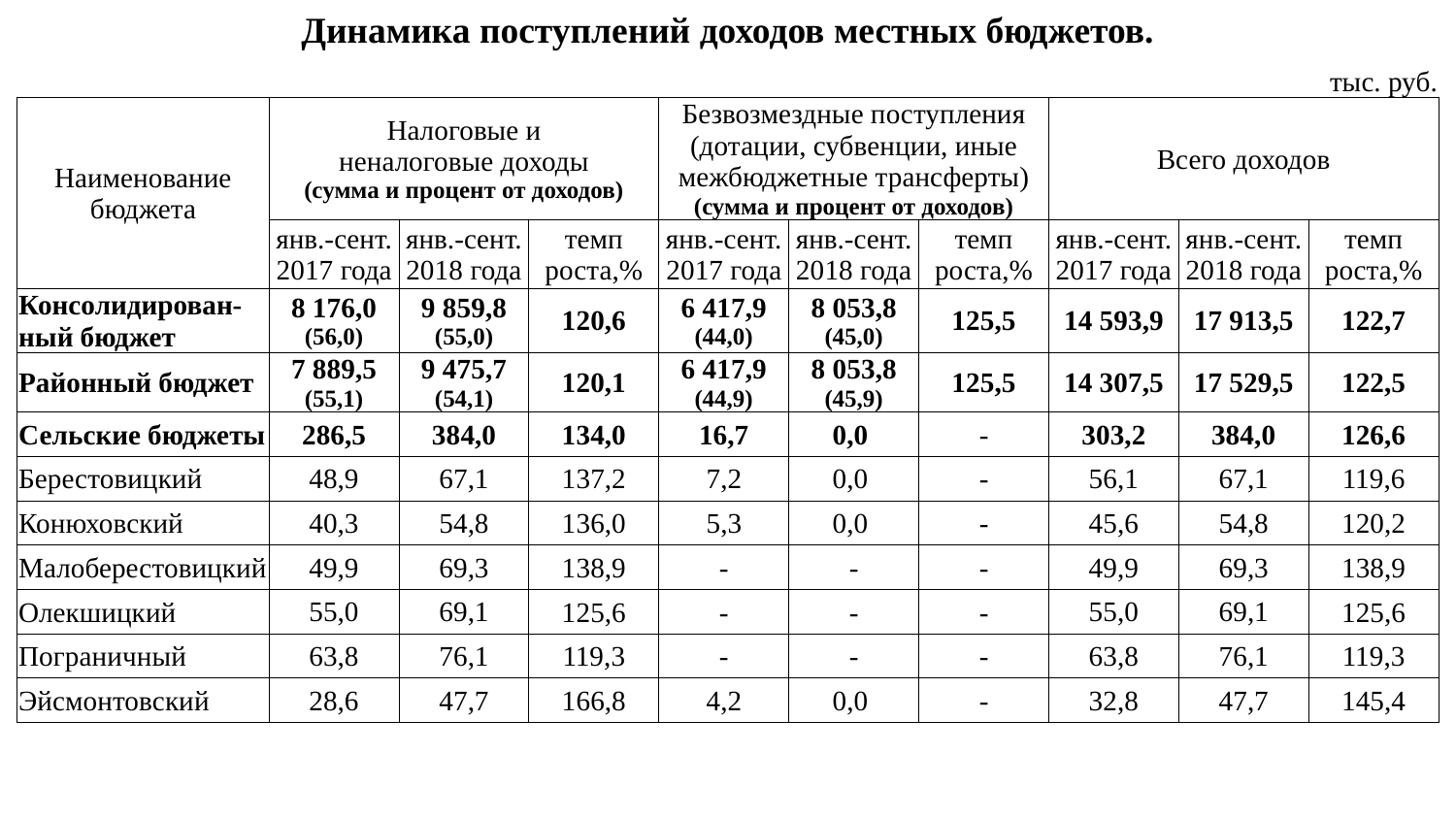

| Динамика поступлений доходов местных бюджетов. |  |  |  |  |  |  |  |  |  |
| --- | --- | --- | --- | --- | --- | --- | --- | --- | --- |
|  |  |  |  |  |  |  |  |  | тыс. руб. |
| Наименование бюджета | Налоговые и неналоговые доходы (сумма и процент от доходов) |  |  | Безвозмездные поступления (дотации, субвенции, иные межбюджетные трансферты) (сумма и процент от доходов) |  |  | Всего доходов |  |  |
|  | янв.-сент. 2017 года | янв.-сент. 2018 года | темп роста,% | янв.-сент. 2017 года | янв.-сент. 2018 года | темп роста,% | янв.-сент. 2017 года | янв.-сент. 2018 года | темп роста,% |
| Консолидирован-ный бюджет | 8 176,0 (56,0) | 9 859,8 (55,0) | 120,6 | 6 417,9 (44,0) | 8 053,8 (45,0) | 125,5 | 14 593,9 | 17 913,5 | 122,7 |
| Районный бюджет | 7 889,5 (55,1) | 9 475,7 (54,1) | 120,1 | 6 417,9 (44,9) | 8 053,8 (45,9) | 125,5 | 14 307,5 | 17 529,5 | 122,5 |
| Сельские бюджеты | 286,5 | 384,0 | 134,0 | 16,7 | 0,0 | - | 303,2 | 384,0 | 126,6 |
| Берестовицкий | 48,9 | 67,1 | 137,2 | 7,2 | 0,0 | - | 56,1 | 67,1 | 119,6 |
| Конюховский | 40,3 | 54,8 | 136,0 | 5,3 | 0,0 | - | 45,6 | 54,8 | 120,2 |
| Малоберестовицкий | 49,9 | 69,3 | 138,9 | - | - | - | 49,9 | 69,3 | 138,9 |
| Олекшицкий | 55,0 | 69,1 | 125,6 | - | - | - | 55,0 | 69,1 | 125,6 |
| Пограничный | 63,8 | 76,1 | 119,3 | - | - | - | 63,8 | 76,1 | 119,3 |
| Эйсмонтовский | 28,6 | 47,7 | 166,8 | 4,2 | 0,0 | - | 32,8 | 47,7 | 145,4 |